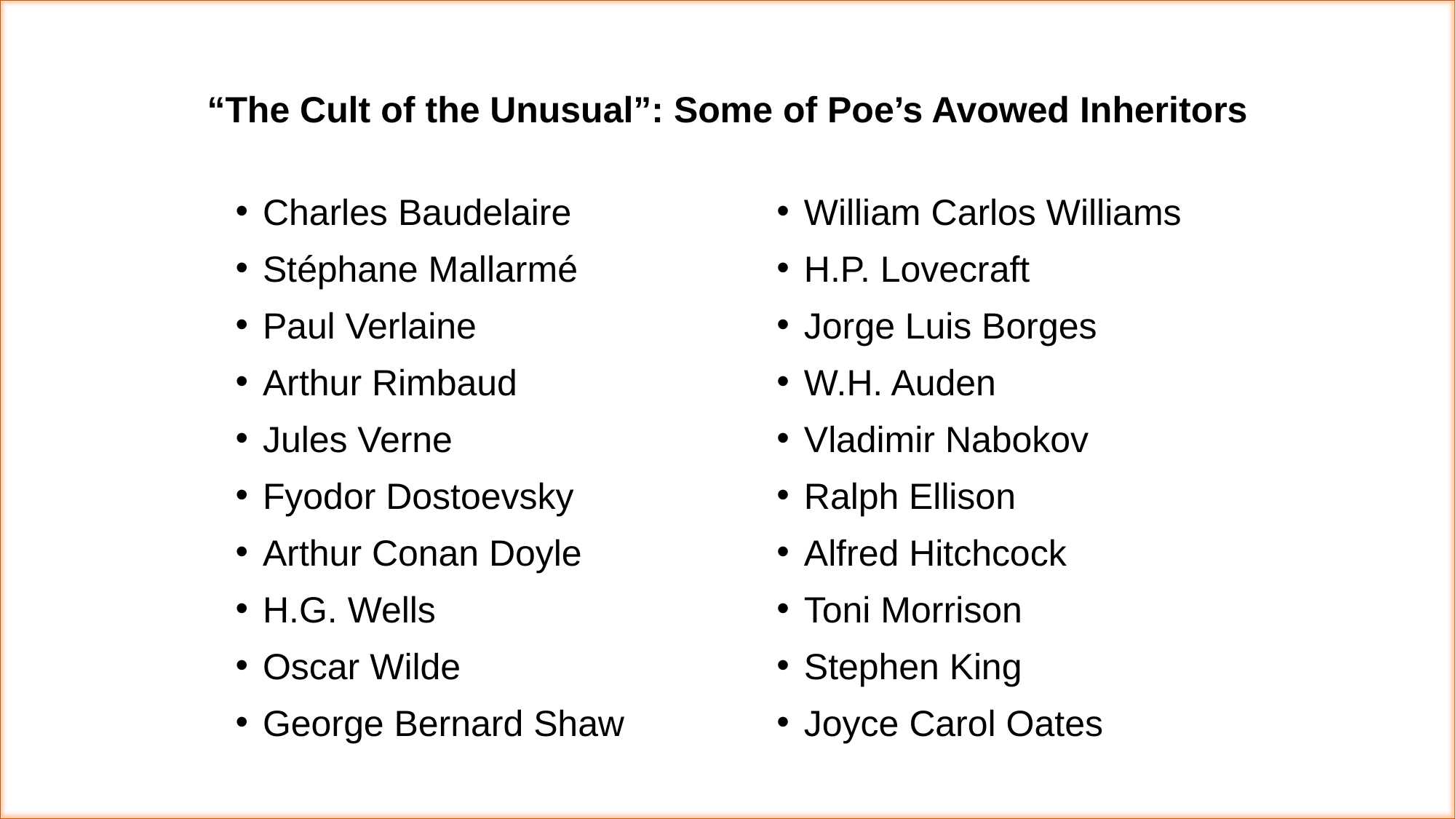

“The Cult of the Unusual”: Some of Poe’s Avowed Inheritors
Charles Baudelaire
Stéphane Mallarmé
Paul Verlaine
Arthur Rimbaud
Jules Verne
Fyodor Dostoevsky
Arthur Conan Doyle
H.G. Wells
Oscar Wilde
George Bernard Shaw

William Carlos Williams
H.P. Lovecraft
Jorge Luis Borges
W.H. Auden
Vladimir Nabokov
Ralph Ellison
Alfred Hitchcock
Toni Morrison
Stephen King
Joyce Carol Oates

"questions about the way something means, rather than what it means, or even why." She continues: "It is not that literary studies is uninterested in the what and the why. . . . But literariness, which lies at the heart of literary studies, is a matter of style, form, genre, and verbal interplay, as well as of social and political context--not only the realm of reference and context but also intrinsic structural elements like grammar, rhetoric, and syntax; tropes and figures; assonance and echo" (12).